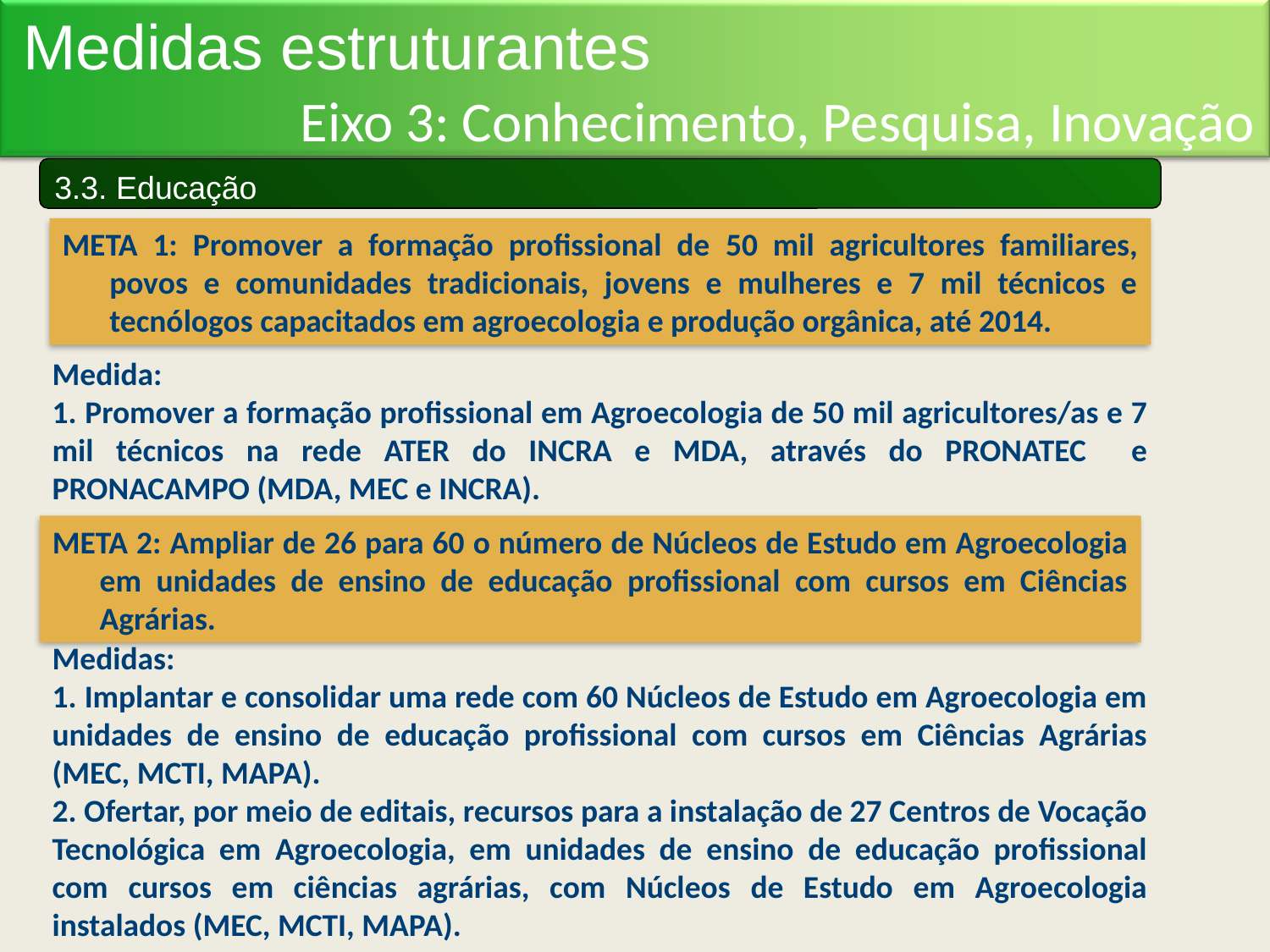

Medidas estruturantes
Eixo 3: Conhecimento, Pesquisa, Inovação
3.3. Educação
META 1: Promover a formação profissional de 50 mil agricultores familiares, povos e comunidades tradicionais, jovens e mulheres e 7 mil técnicos e tecnólogos capacitados em agroecologia e produção orgânica, até 2014.
Medida:
1. Promover a formação profissional em Agroecologia de 50 mil agricultores/as e 7 mil técnicos na rede ATER do INCRA e MDA, através do PRONATEC  e PRONACAMPO (MDA, MEC e INCRA).
META 2: Ampliar de 26 para 60 o número de Núcleos de Estudo em Agroecologia em unidades de ensino de educação profissional com cursos em Ciências Agrárias.
Medidas:
1. Implantar e consolidar uma rede com 60 Núcleos de Estudo em Agroecologia em unidades de ensino de educação profissional com cursos em Ciências Agrárias (MEC, MCTI, MAPA).
2. Ofertar, por meio de editais, recursos para a instalação de 27 Centros de Vocação Tecnológica em Agroecologia, em unidades de ensino de educação profissional com cursos em ciências agrárias, com Núcleos de Estudo em Agroecologia instalados (MEC, MCTI, MAPA).